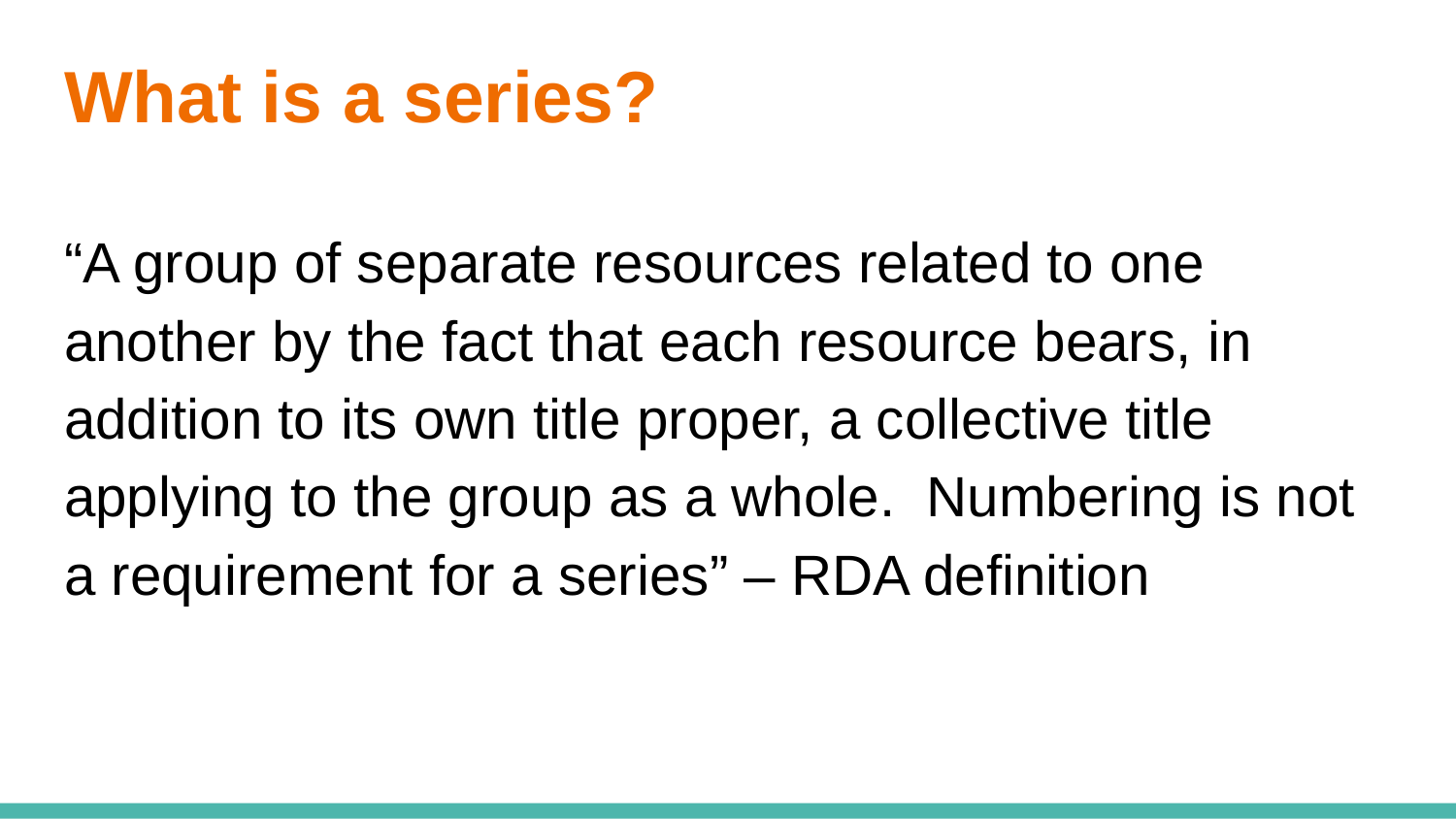

# What is a series?
“A group of separate resources related to one another by the fact that each resource bears, in addition to its own title proper, a collective title applying to the group as a whole.  Numbering is not a requirement for a series” – RDA definition